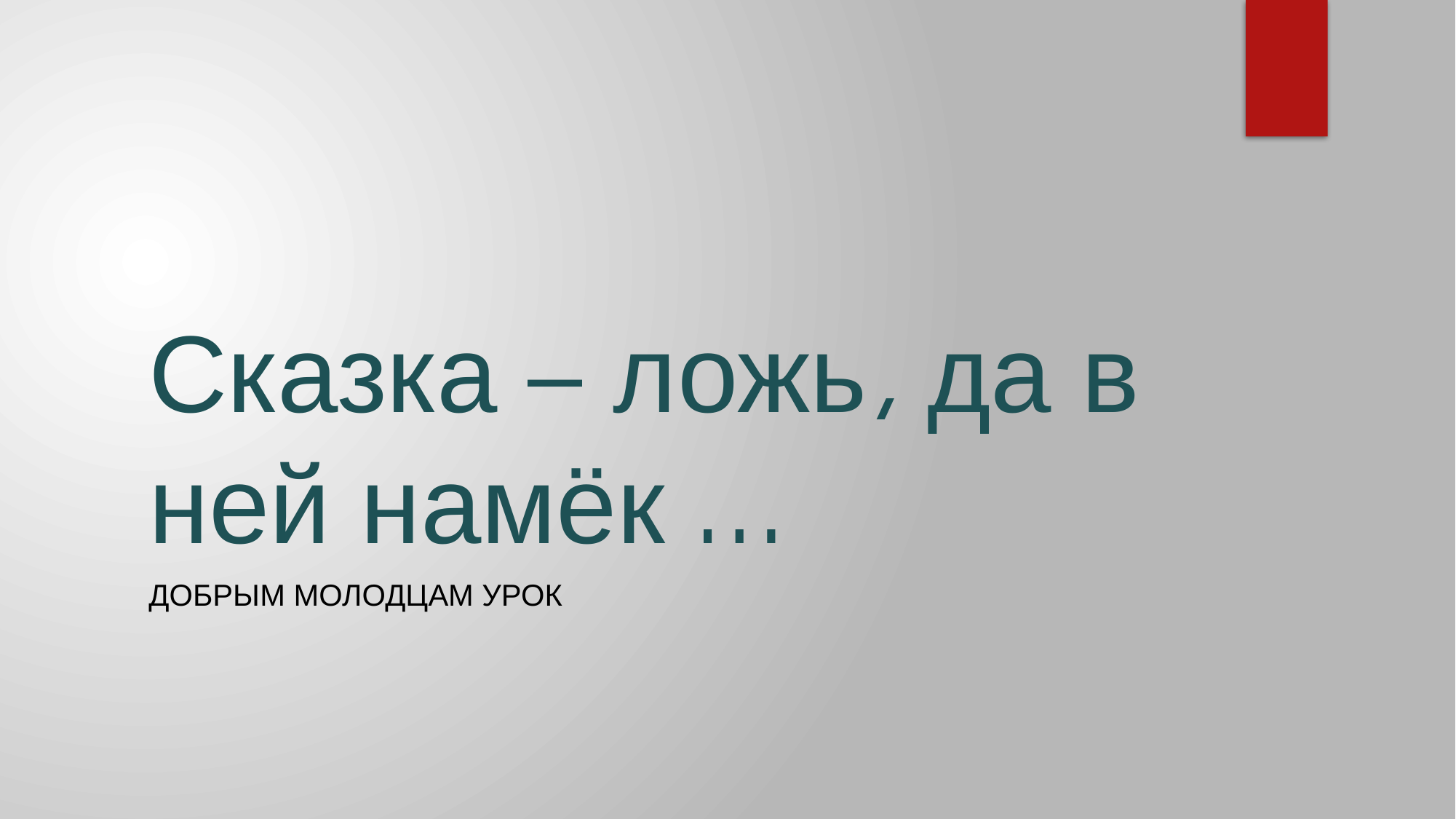

# Сказка – ложь, да в ней намёк …
Добрым молодцам урок